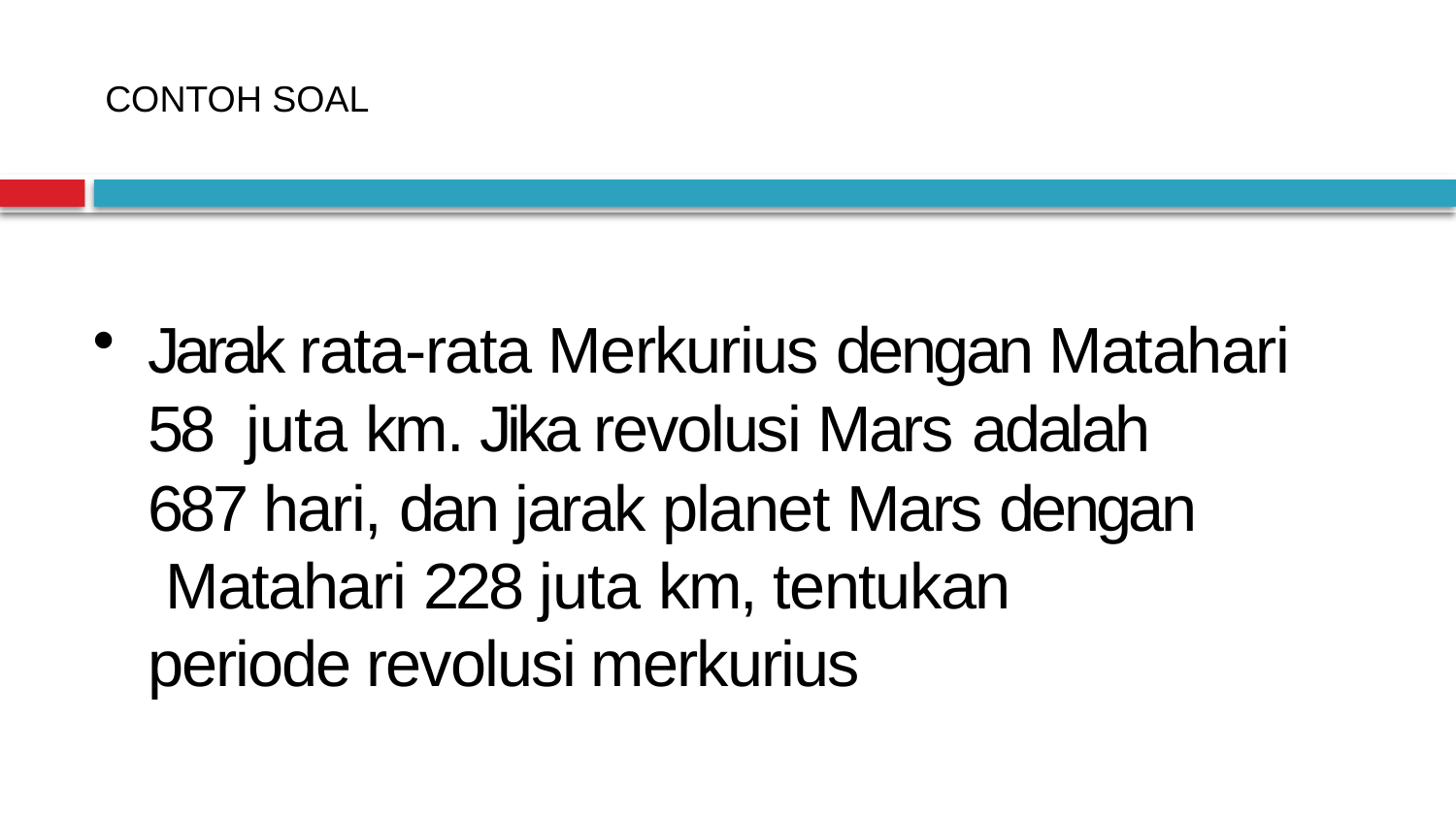

CONTOH SOAL
Jarak rata-rata Merkurius dengan Matahari 58  juta km. Jika revolusi Mars adalah
687 hari, dan jarak planet Mars dengan  Matahari 228 juta km, tentukan periode revolusi merkurius